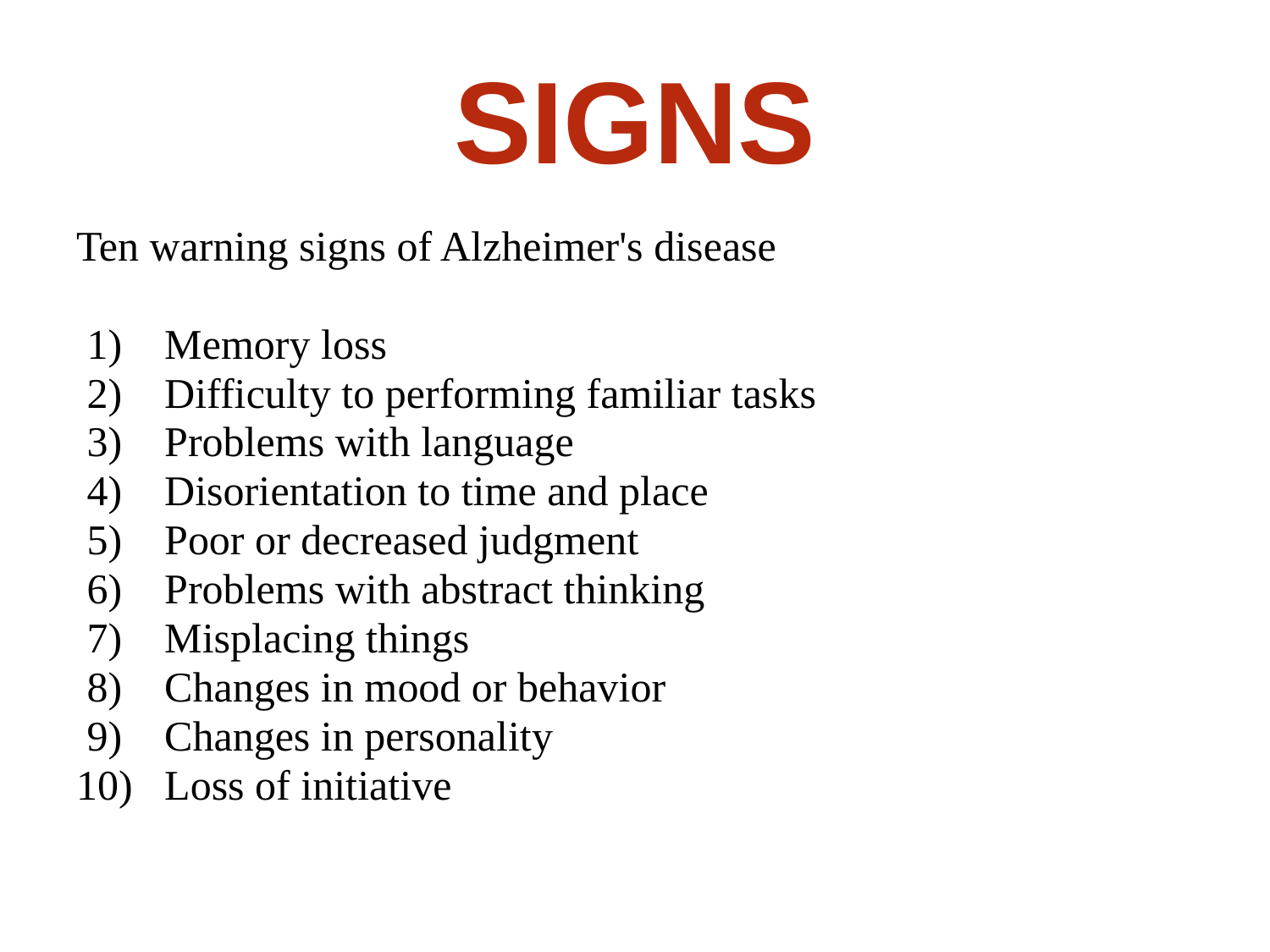

# SIGNS
Ten warning signs of Alzheimer's disease

 1)    Memory loss
 2)    Difficulty to performing familiar tasks
 3)    Problems with language
 4)    Disorientation to time and place
 5)    Poor or decreased judgment
 6)    Problems with abstract thinking
 7)    Misplacing things
 8)    Changes in mood or behavior
 9)    Changes in personality
10)   Loss of initiative